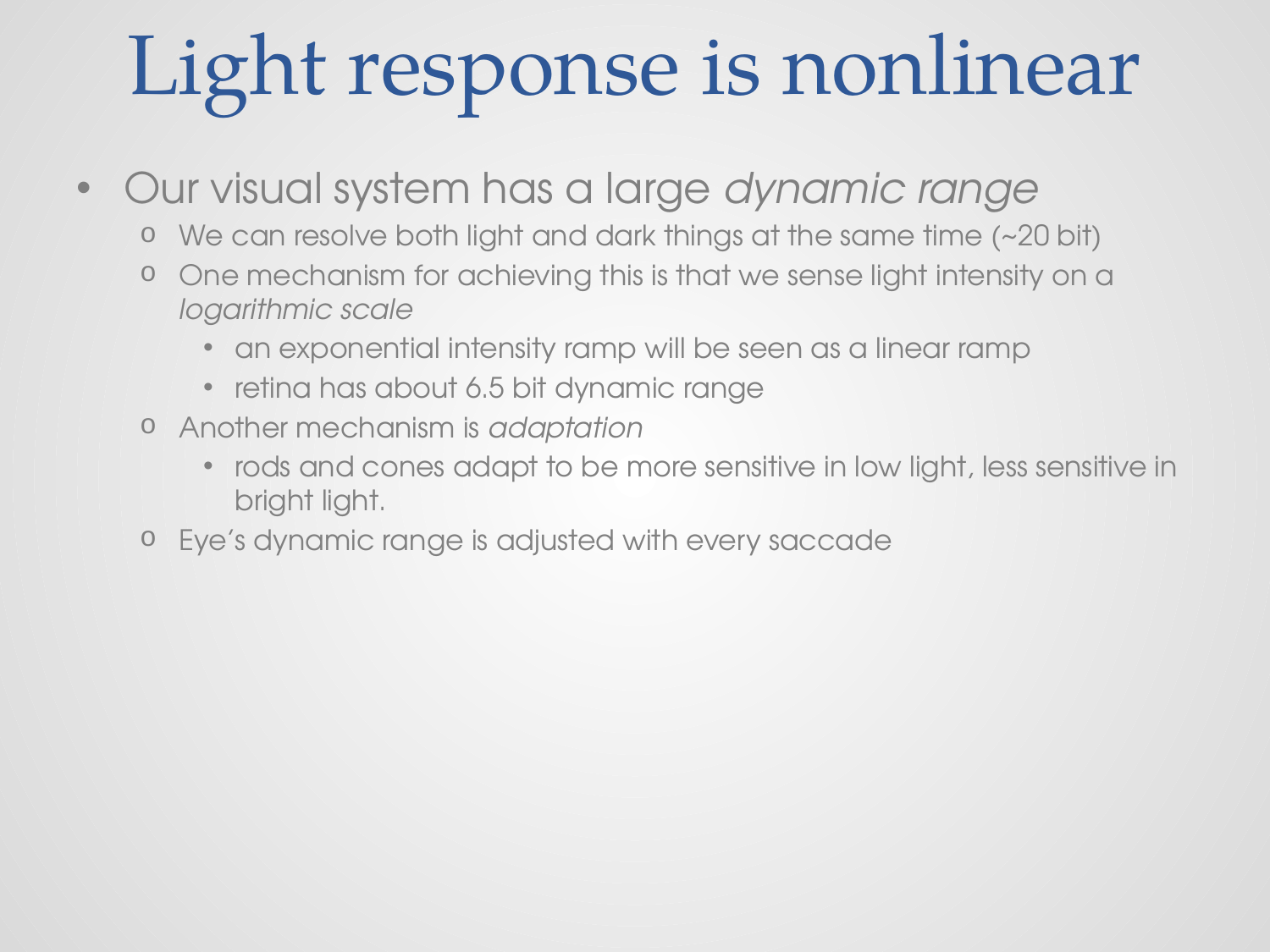

# Light response is nonlinear
Our visual system has a large dynamic range
We can resolve both light and dark things at the same time (~20 bit)
One mechanism for achieving this is that we sense light intensity on a logarithmic scale
an exponential intensity ramp will be seen as a linear ramp
retina has about 6.5 bit dynamic range
Another mechanism is adaptation
rods and cones adapt to be more sensitive in low light, less sensitive in bright light.
Eye’s dynamic range is adjusted with every saccade